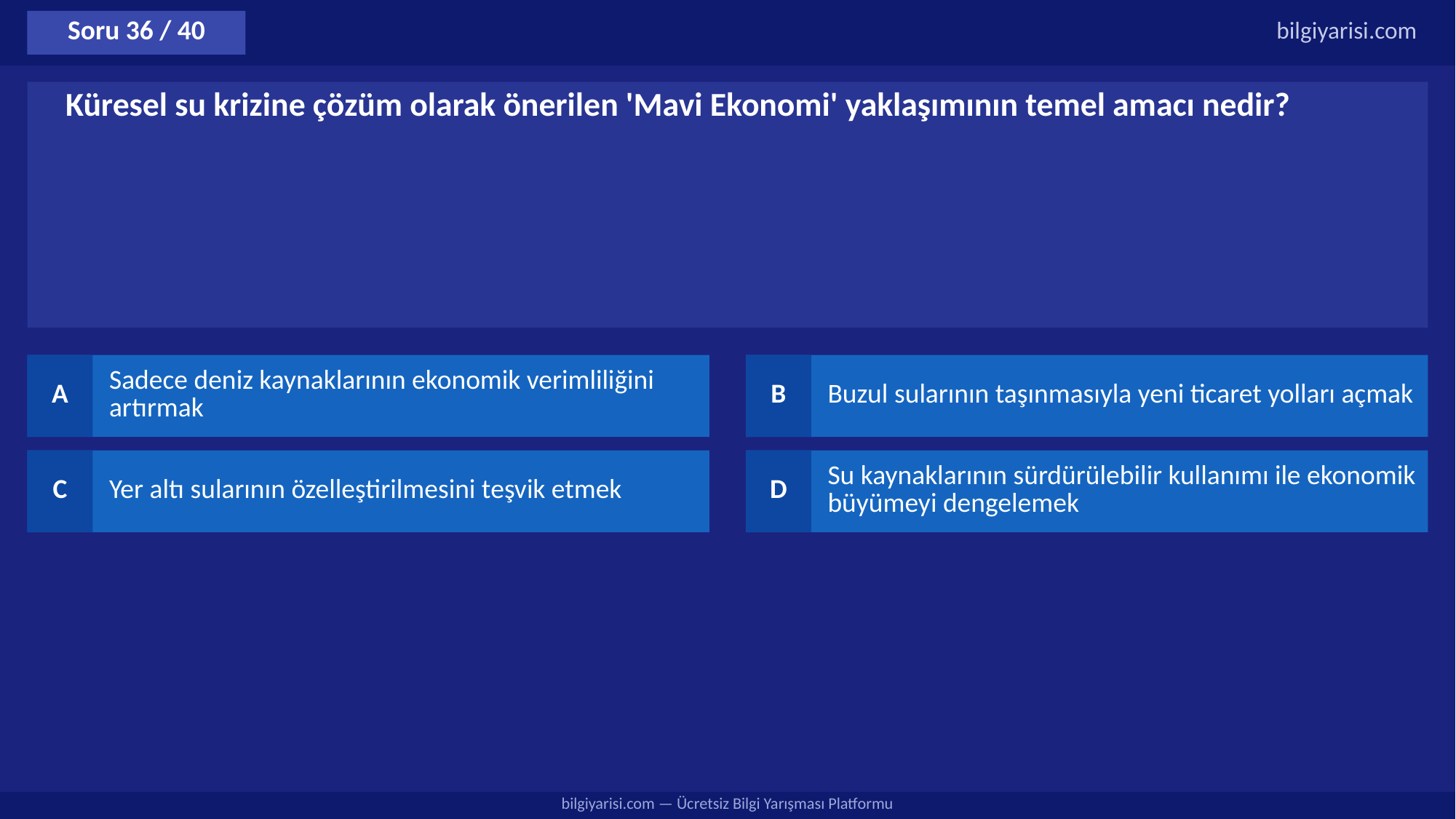

Soru 36 / 40
bilgiyarisi.com

Küresel su krizine çözüm olarak önerilen 'Mavi Ekonomi' yaklaşımının temel amacı nedir?

A
Sadece deniz kaynaklarının ekonomik verimliliğini artırmak

B
Buzul sularının taşınmasıyla yeni ticaret yolları açmak

C
Yer altı sularının özelleştirilmesini teşvik etmek

D
Su kaynaklarının sürdürülebilir kullanımı ile ekonomik büyümeyi dengelemek
bilgiyarisi.com — Ücretsiz Bilgi Yarışması Platformu